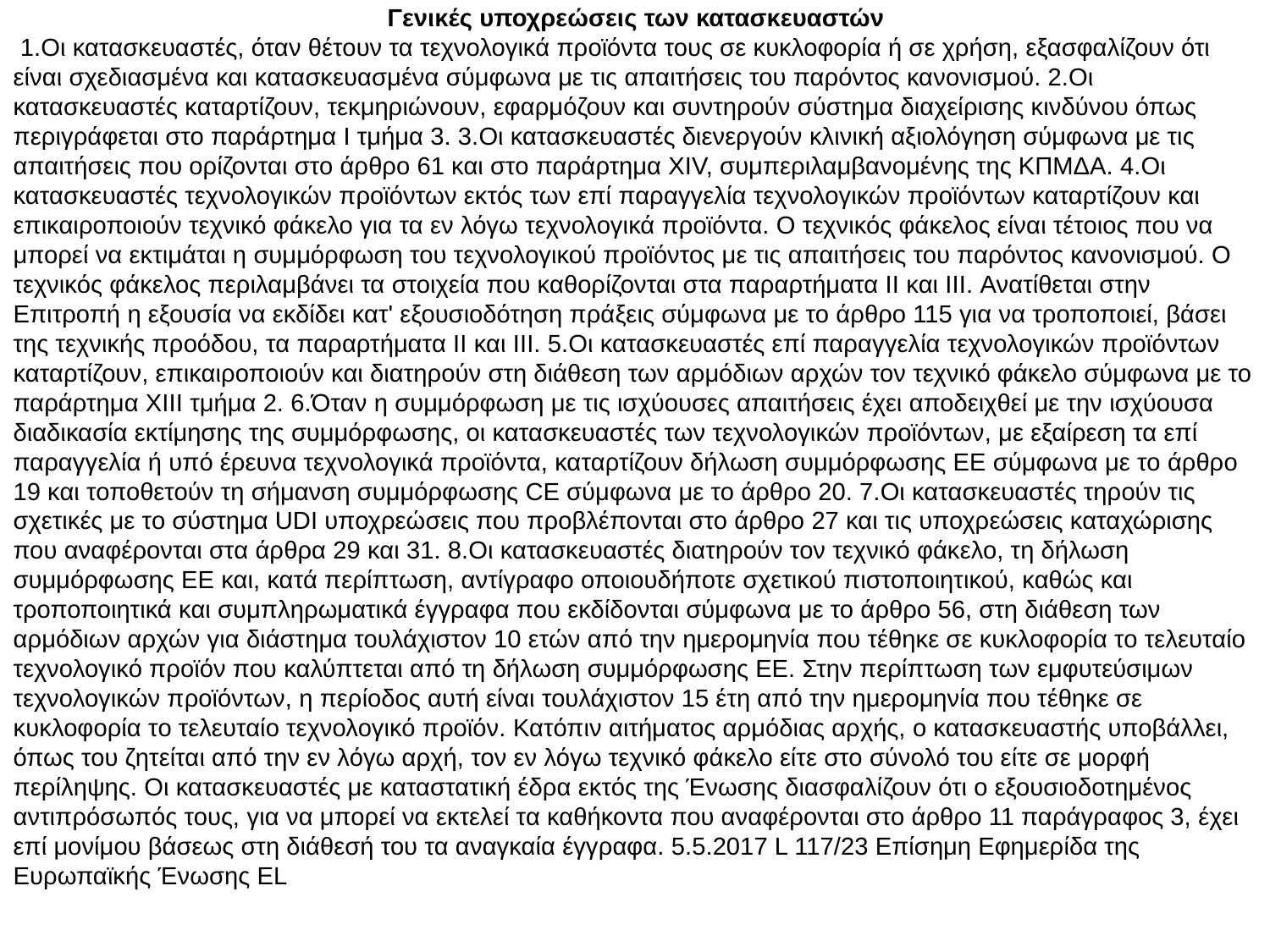

Γενικές υποχρεώσεις των κατασκευαστών
 1.Οι κατασκευαστές, όταν θέτουν τα τεχνολογικά προϊόντα τους σε κυκλοφορία ή σε χρήση, εξασφαλίζουν ότι είναι σχεδιασμένα και κατασκευασμένα σύμφωνα με τις απαιτήσεις του παρόντος κανονισμού. 2.Οι κατασκευαστές καταρτίζουν, τεκμηριώνουν, εφαρμόζουν και συντηρούν σύστημα διαχείρισης κινδύνου όπως περιγράφεται στο παράρτημα Ι τμήμα 3. 3.Οι κατασκευαστές διενεργούν κλινική αξιολόγηση σύμφωνα με τις απαιτήσεις που ορίζονται στο άρθρο 61 και στο παράρτημα XIV, συμπεριλαμβανομένης της ΚΠΜΔΑ. 4.Οι κατασκευαστές τεχνολογικών προϊόντων εκτός των επί παραγγελία τεχνολογικών προϊόντων καταρτίζουν και επικαιροποιούν τεχνικό φάκελο για τα εν λόγω τεχνολογικά προϊόντα. Ο τεχνικός φάκελος είναι τέτοιος που να μπορεί να εκτιμάται η συμμόρφωση του τεχνολογικού προϊόντος με τις απαιτήσεις του παρόντος κανονισμού. Ο τεχνικός φάκελος περιλαμβάνει τα στοιχεία που καθορίζονται στα παραρτήματα ΙΙ και ΙΙI. Ανατίθεται στην Επιτροπή η εξουσία να εκδίδει κατ' εξουσιοδότηση πράξεις σύμφωνα με το άρθρο 115 για να τροποποιεί, βάσει της τεχνικής προόδου, τα παραρτήματα ΙΙ και ΙΙI. 5.Οι κατασκευαστές επί παραγγελία τεχνολογικών προϊόντων καταρτίζουν, επικαιροποιούν και διατηρούν στη διάθεση των αρμόδιων αρχών τον τεχνικό φάκελο σύμφωνα με το παράρτημα XIII τμήμα 2. 6.Όταν η συμμόρφωση με τις ισχύουσες απαιτήσεις έχει αποδειχθεί με την ισχύουσα διαδικασία εκτίμησης της συμμόρφωσης, οι κατασκευαστές των τεχνολογικών προϊόντων, με εξαίρεση τα επί παραγγελία ή υπό έρευνα τεχνολογικά προϊόντα, καταρτίζουν δήλωση συμμόρφωσης ΕΕ σύμφωνα με το άρθρο 19 και τοποθετούν τη σήμανση συμμόρφωσης CE σύμφωνα με το άρθρο 20. 7.Οι κατασκευαστές τηρούν τις σχετικές με το σύστημα UDI υποχρεώσεις που προβλέπονται στο άρθρο 27 και τις υποχρεώσεις καταχώρισης που αναφέρονται στα άρθρα 29 και 31. 8.Οι κατασκευαστές διατηρούν τον τεχνικό φάκελο, τη δήλωση συμμόρφωσης ΕΕ και, κατά περίπτωση, αντίγραφο οποιουδήποτε σχετικού πιστοποιητικού, καθώς και τροποποιητικά και συμπληρωματικά έγγραφα που εκδίδονται σύμφωνα με το άρθρο 56, στη διάθεση των αρμόδιων αρχών για διάστημα τουλάχιστον 10 ετών από την ημερομηνία που τέθηκε σε κυκλοφορία το τελευταίο τεχνολογικό προϊόν που καλύπτεται από τη δήλωση συμμόρφωσης ΕΕ. Στην περίπτωση των εμφυτεύσιμων τεχνολογικών προϊόντων, η περίοδος αυτή είναι τουλάχιστον 15 έτη από την ημερομηνία που τέθηκε σε κυκλοφορία το τελευταίο τεχνολογικό προϊόν. Κατόπιν αιτήματος αρμόδιας αρχής, ο κατασκευαστής υποβάλλει, όπως του ζητείται από την εν λόγω αρχή, τον εν λόγω τεχνικό φάκελο είτε στο σύνολό του είτε σε μορφή περίληψης. Οι κατασκευαστές με καταστατική έδρα εκτός της Ένωσης διασφαλίζουν ότι ο εξουσιοδοτημένος αντιπρόσωπός τους, για να μπορεί να εκτελεί τα καθήκοντα που αναφέρονται στο άρθρο 11 παράγραφος 3, έχει επί μονίμου βάσεως στη διάθεσή του τα αναγκαία έγγραφα. 5.5.2017 L 117/23 Επίσημη Εφημερίδα της Ευρωπαϊκής Ένωσης EL